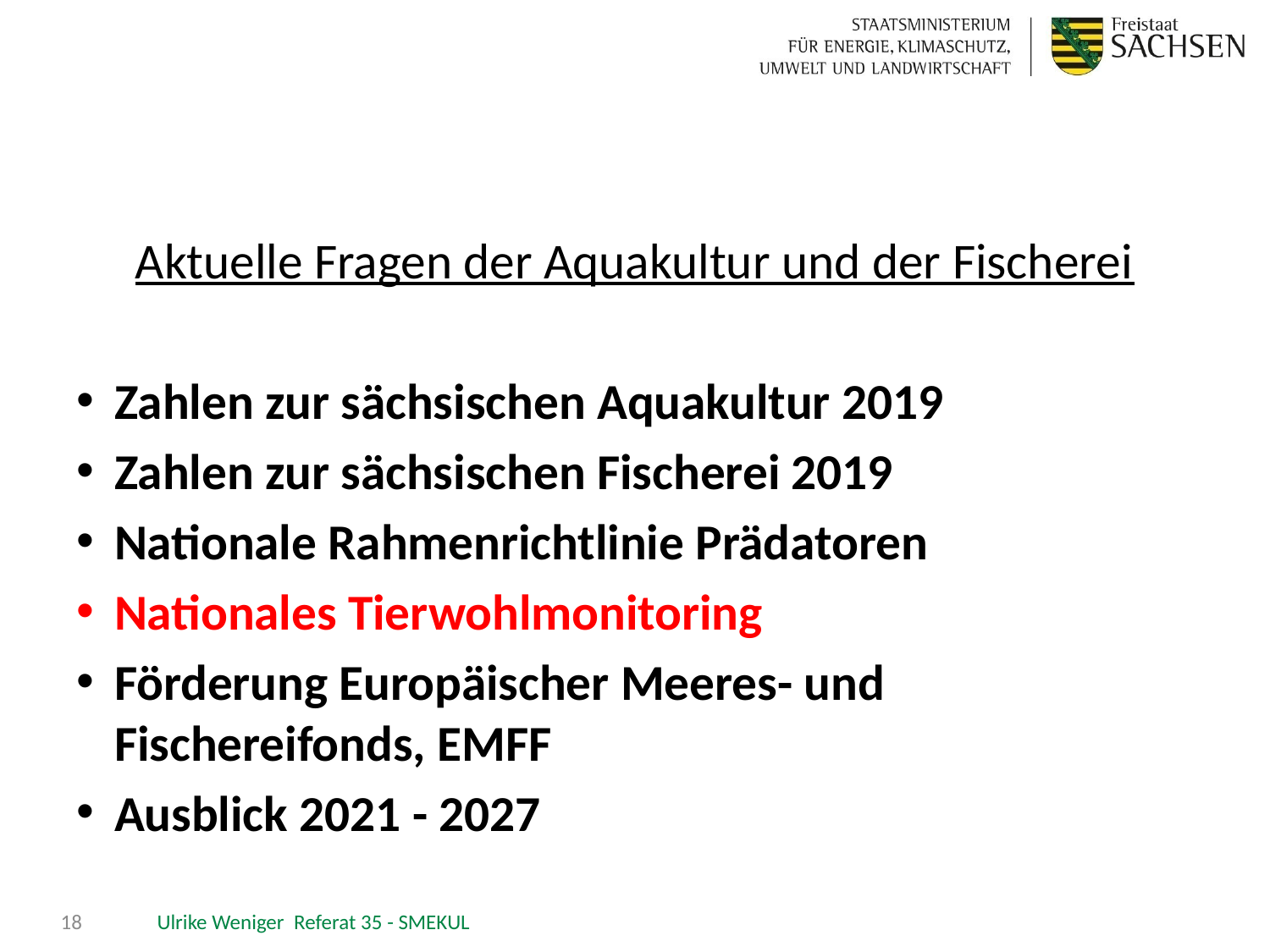

#
Aktuelle Fragen der Aquakultur und der Fischerei

Zahlen zur sächsischen Aquakultur 2019
Zahlen zur sächsischen Fischerei 2019
Nationale Rahmenrichtlinie Prädatoren
Nationales Tierwohlmonitoring
Förderung Europäischer Meeres- und Fischereifonds, EMFF
Ausblick 2021 - 2027

18
Ulrike Weniger  Referat 35 - SMEKUL